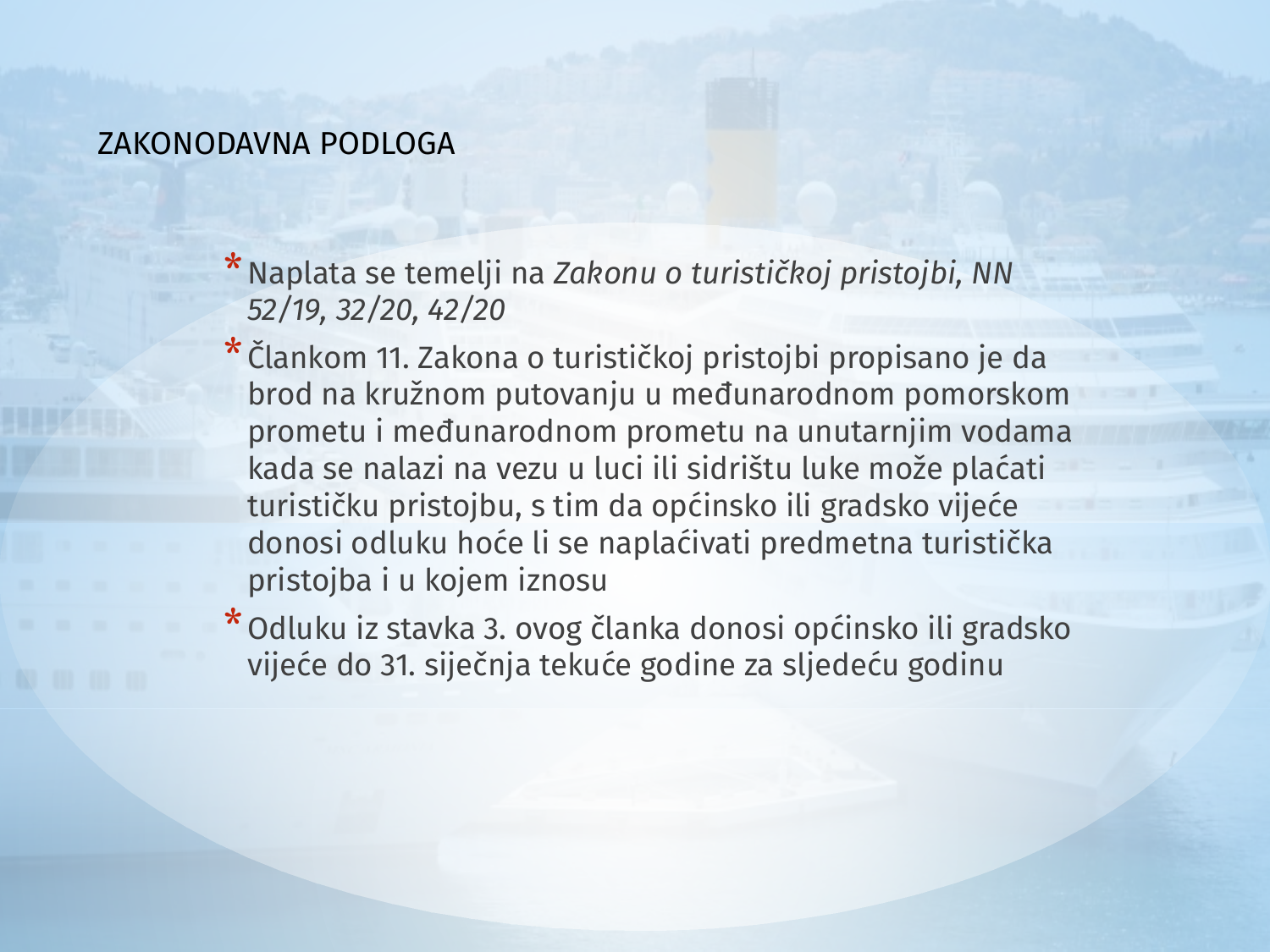

ZAKONODAVNA PODLOGA
Naplata se temelji na Zakonu o turističkoj pristojbi, NN 52/19, 32/20, 42/20
Člankom 11. Zakona o turističkoj pristojbi propisano je da brod na kružnom putovanju u međunarodnom pomorskom prometu i međunarodnom prometu na unutarnjim vodama kada se nalazi na vezu u luci ili sidrištu luke može plaćati turističku pristojbu, s tim da općinsko ili gradsko vijeće donosi odluku hoće li se naplaćivati predmetna turistička pristojba i u kojem iznosu
Odluku iz stavka 3. ovog članka donosi općinsko ili gradsko vijeće do 31. siječnja tekuće godine za sljedeću godinu

#